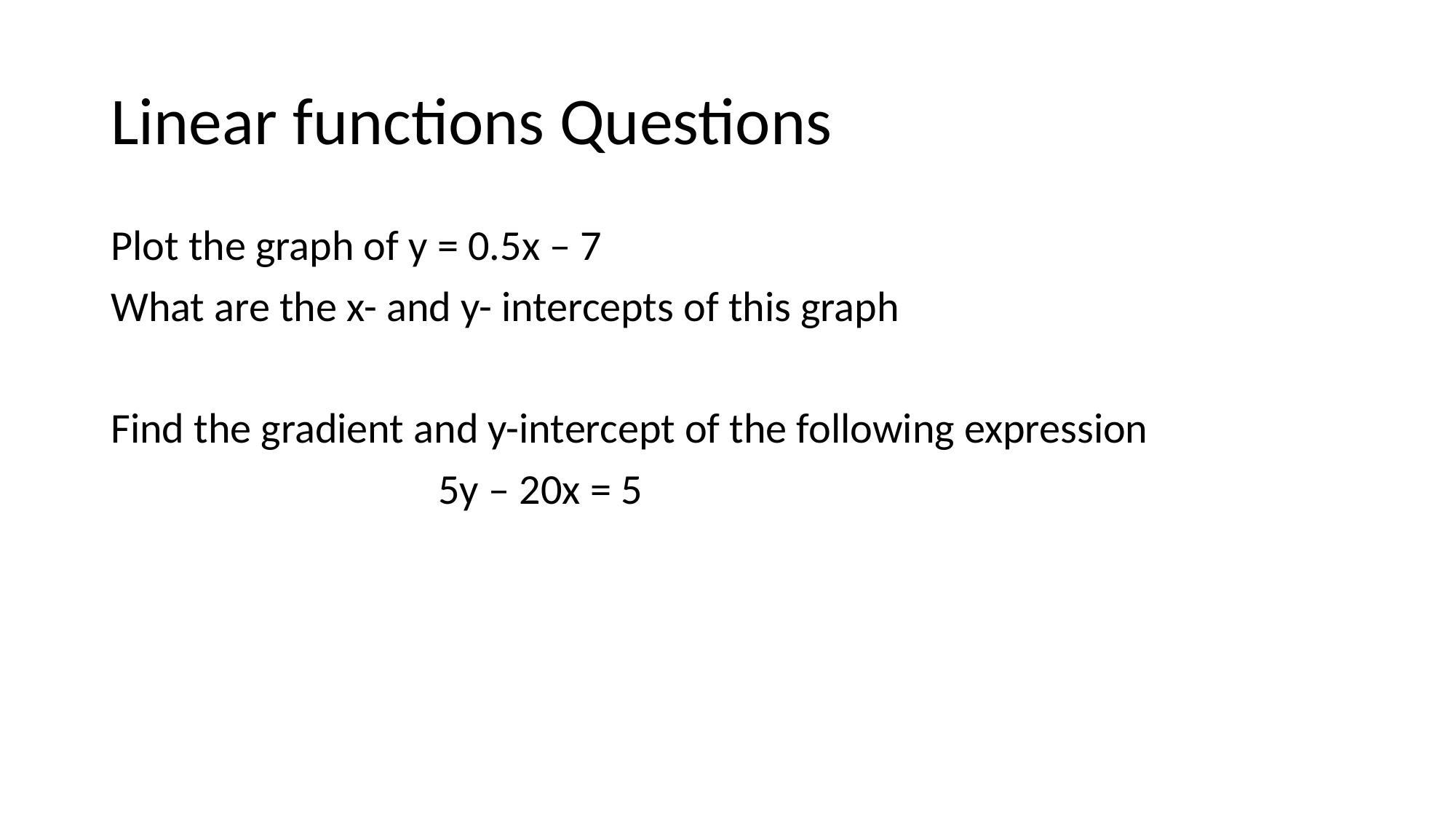

# Linear functions Questions
Plot the graph of y = 0.5x – 7
What are the x- and y- intercepts of this graph

Find the gradient and y-intercept of the following expression
			5y – 20x = 5